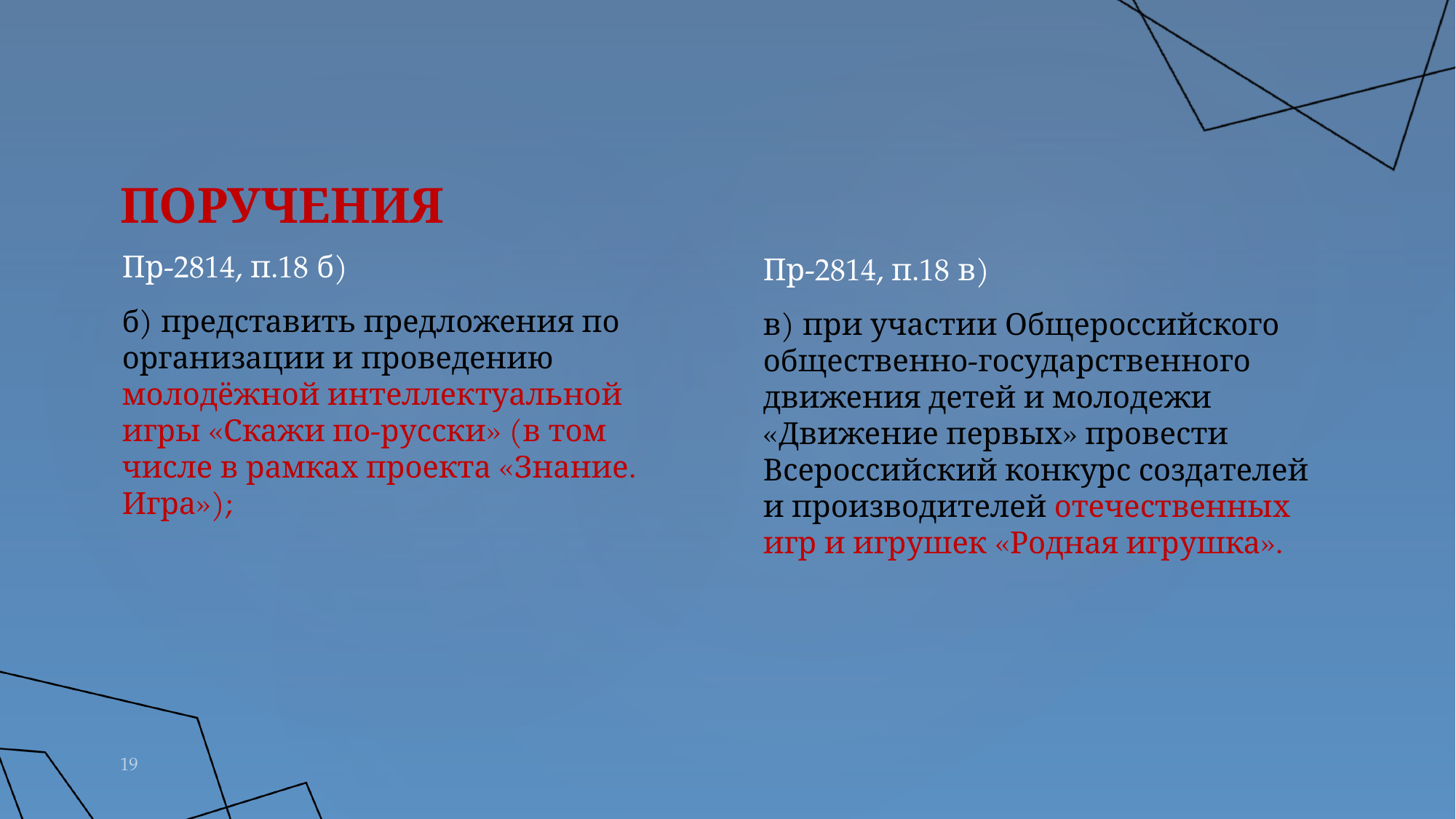

# ПОРУЧЕНИЯ
Пр-2814, п.18 в)
в) при участии Общероссийского общественно-государственного движения детей и молодежи «Движение первых» провести Всероссийский конкурс создателей и производителей отечественных игр и игрушек «Родная игрушка».

Пр-2814, п.18 б)
б) представить предложения по организации и проведению молодёжной интеллектуальной игры «Скажи по-русски» (в том числе в рамках проекта «Знание. Игра»);

19